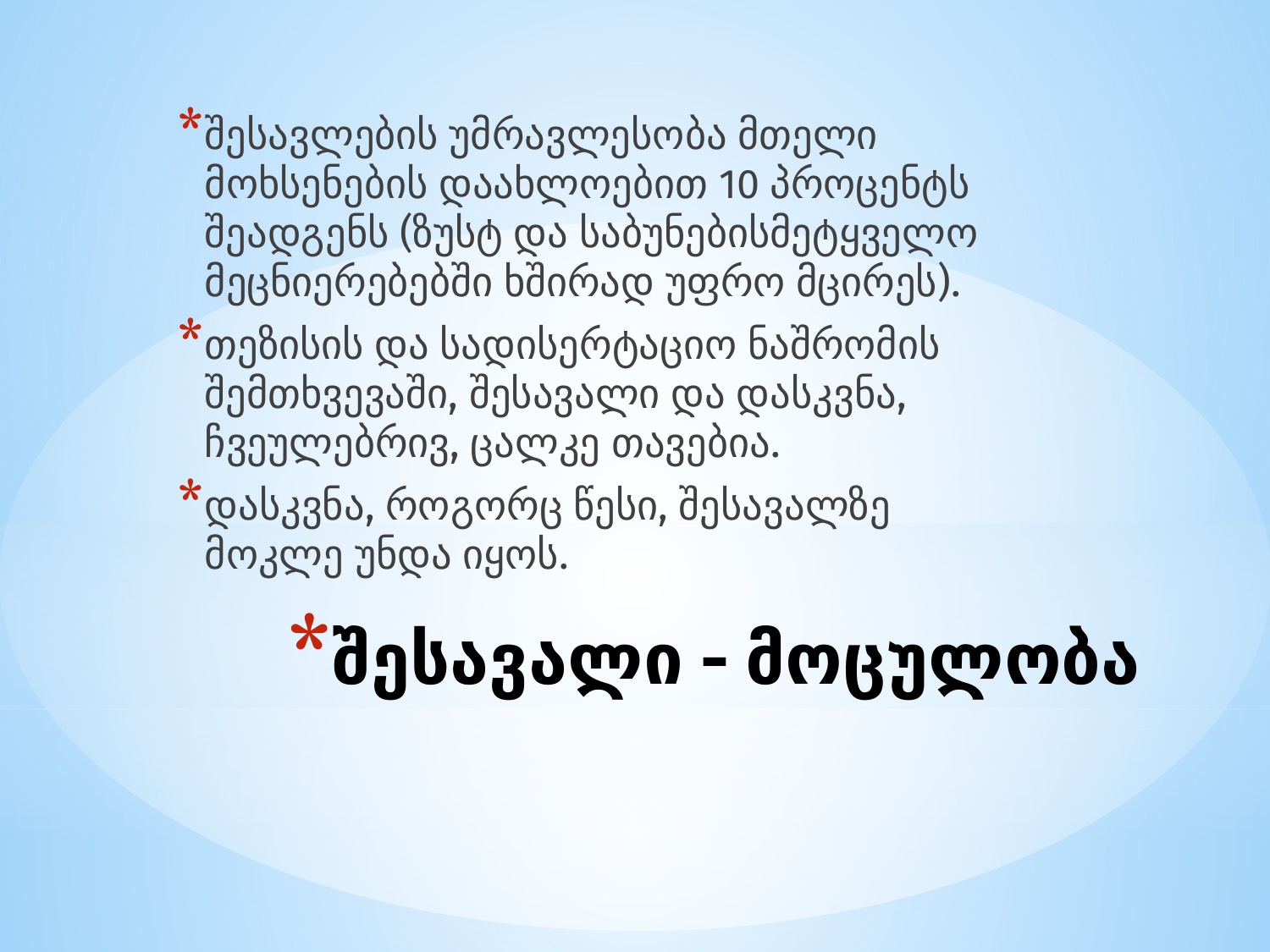

შესავლების უმრავლესობა მთელი მოხსენების დაახლოებით 10 პროცენტს შეადგენს (ზუსტ და საბუნებისმეტყველო მეცნიერებებში ხშირად უფრო მცირეს).
თეზისის და სადისერტაციო ნაშრომის შემთხვევაში, შესავალი და დასკვნა, ჩვეულებრივ, ცალკე თავებია.
დასკვნა, როგორც წესი, შესავალზე მოკლე უნდა იყოს.

# შესავალი - მოცულობა